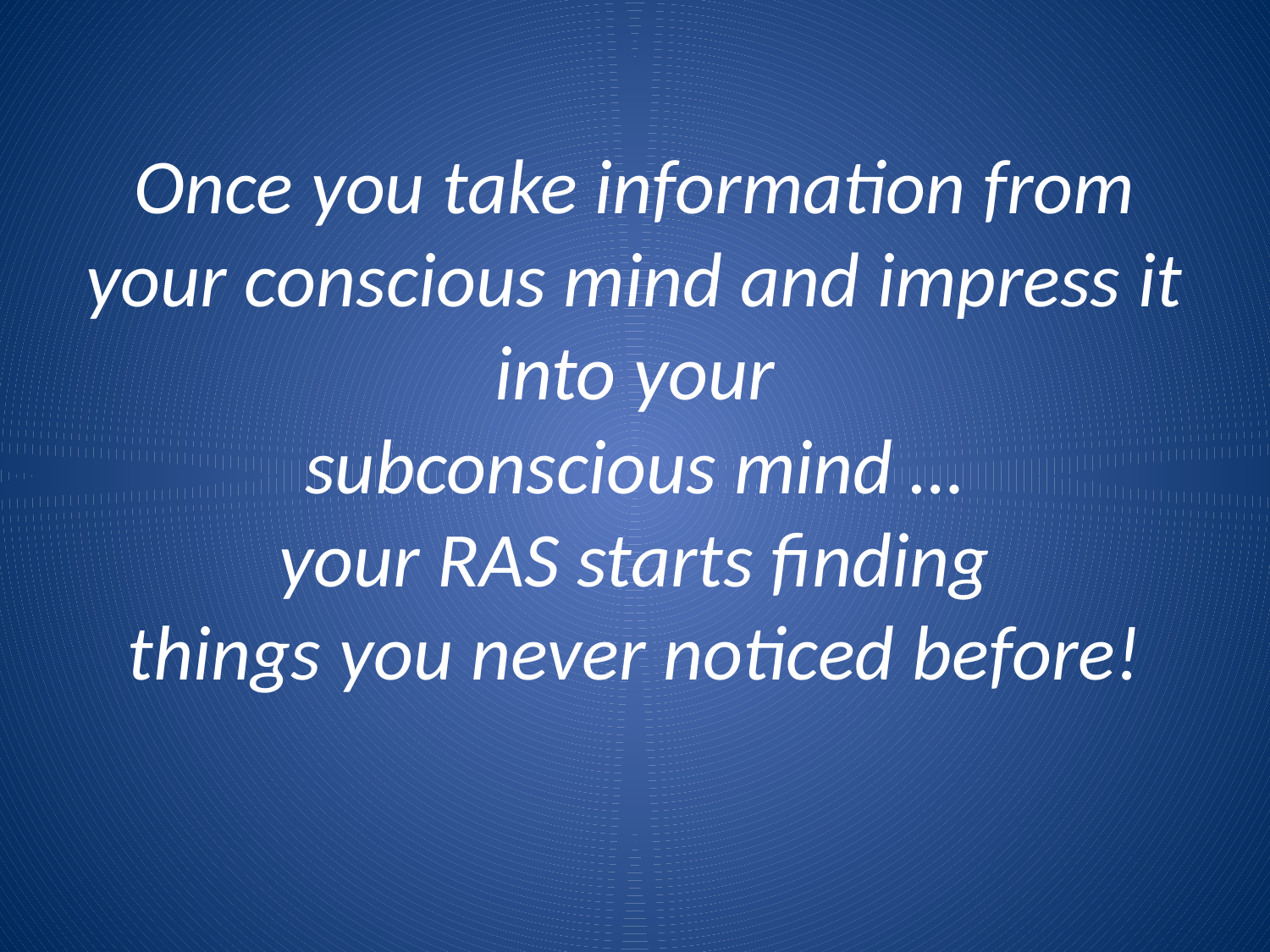

# Once you take information from your conscious mind and impress it into your subconscious mind … your RAS starts finding things you never noticed before!